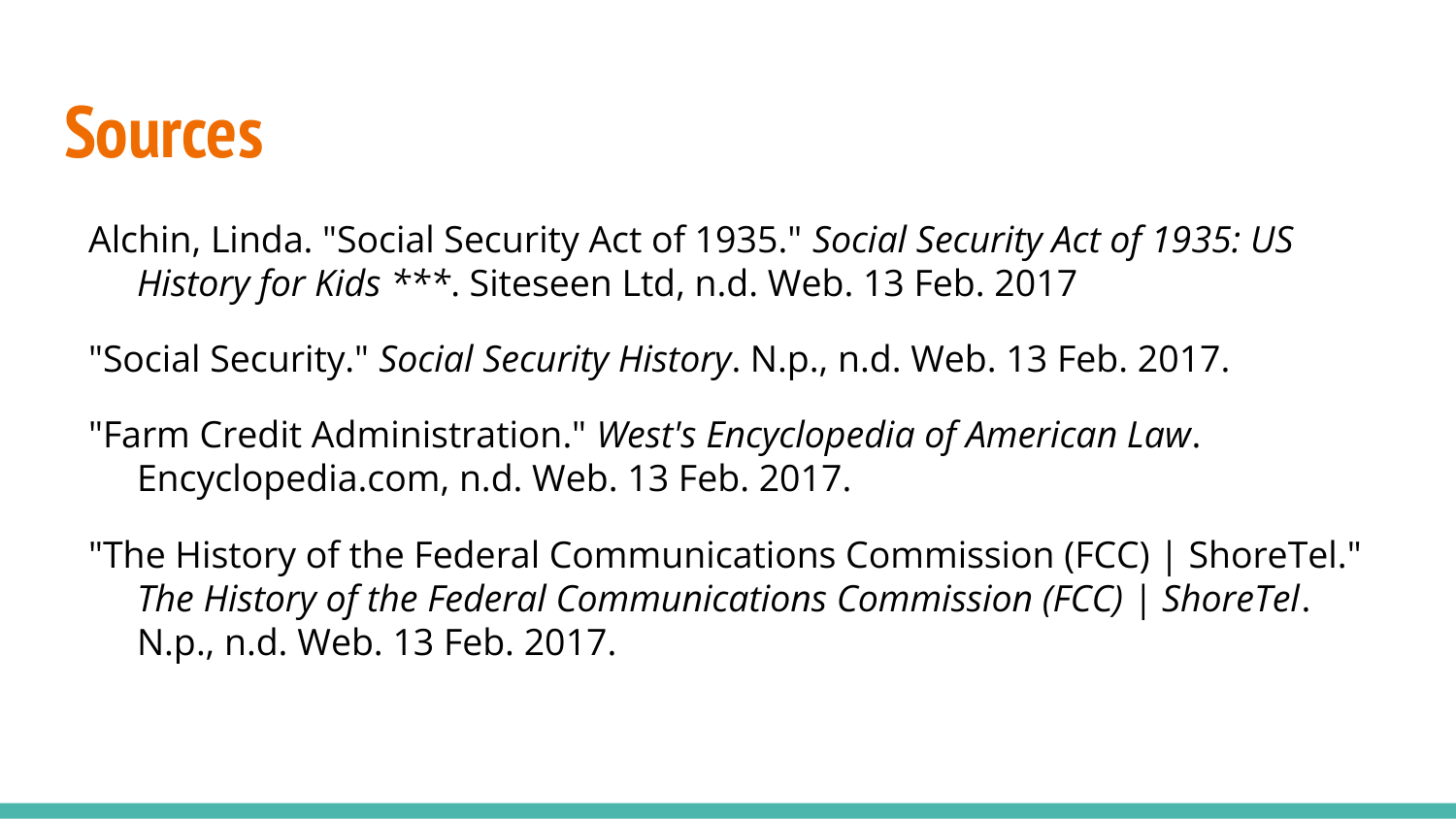

# Sources
Alchin, Linda. "Social Security Act of 1935." Social Security Act of 1935: US History for Kids ***. Siteseen Ltd, n.d. Web. 13 Feb. 2017
"Social Security." Social Security History. N.p., n.d. Web. 13 Feb. 2017.
"Farm Credit Administration." West's Encyclopedia of American Law. Encyclopedia.com, n.d. Web. 13 Feb. 2017.
"The History of the Federal Communications Commission (FCC) | ShoreTel." The History of the Federal Communications Commission (FCC) | ShoreTel. N.p., n.d. Web. 13 Feb. 2017.